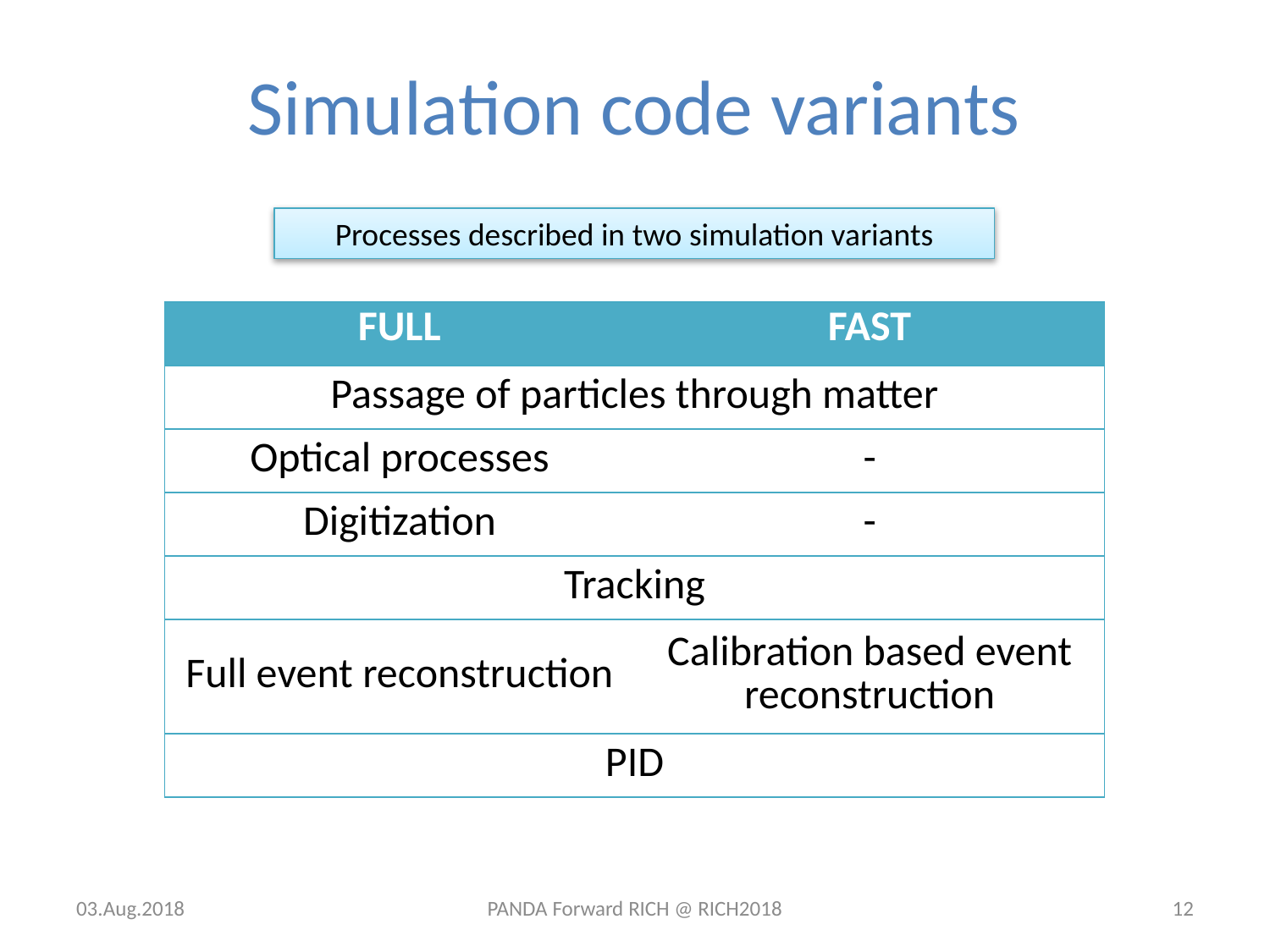

# Simulation code variants
Processes described in two simulation variants
| FULL | FAST |
| --- | --- |
| Passage of particles through matter |  |
| Optical processes | - |
| Digitization | - |
| Tracking |  |
| Full event reconstruction | Calibration based event reconstruction |
| PID |  |
03.Aug.2018
PANDA Forward RICH @ RICH2018
12